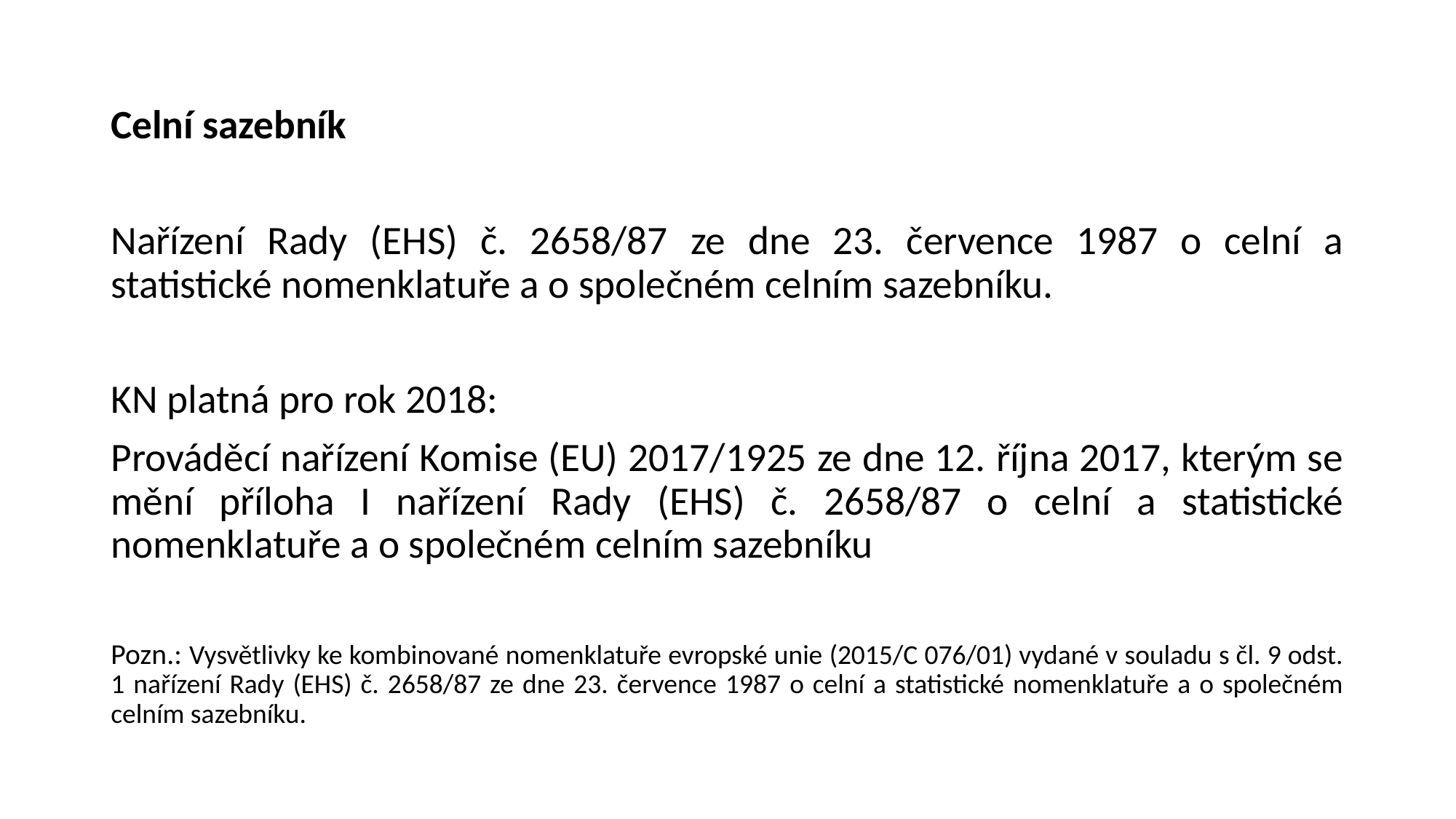

Celní sazebník

Nařízení Rady (EHS) č. 2658/87 ze dne 23. července 1987 o celní a statistické nomenklatuře a o společném celním sazebníku.

KN platná pro rok 2018:
Prováděcí nařízení Komise (EU) 2017/1925 ze dne 12. října 2017, kterým se mění příloha I nařízení Rady (EHS) č. 2658/87 o celní a statistické nomenklatuře a o společném celním sazebníku

Pozn.: Vysvětlivky ke kombinované nomenklatuře evropské unie (2015/C 076/01) vydané v souladu s čl. 9 odst. 1 nařízení Rady (EHS) č. 2658/87 ze dne 23. července 1987 o celní a statistické nomenklatuře a o společném celním sazebníku.